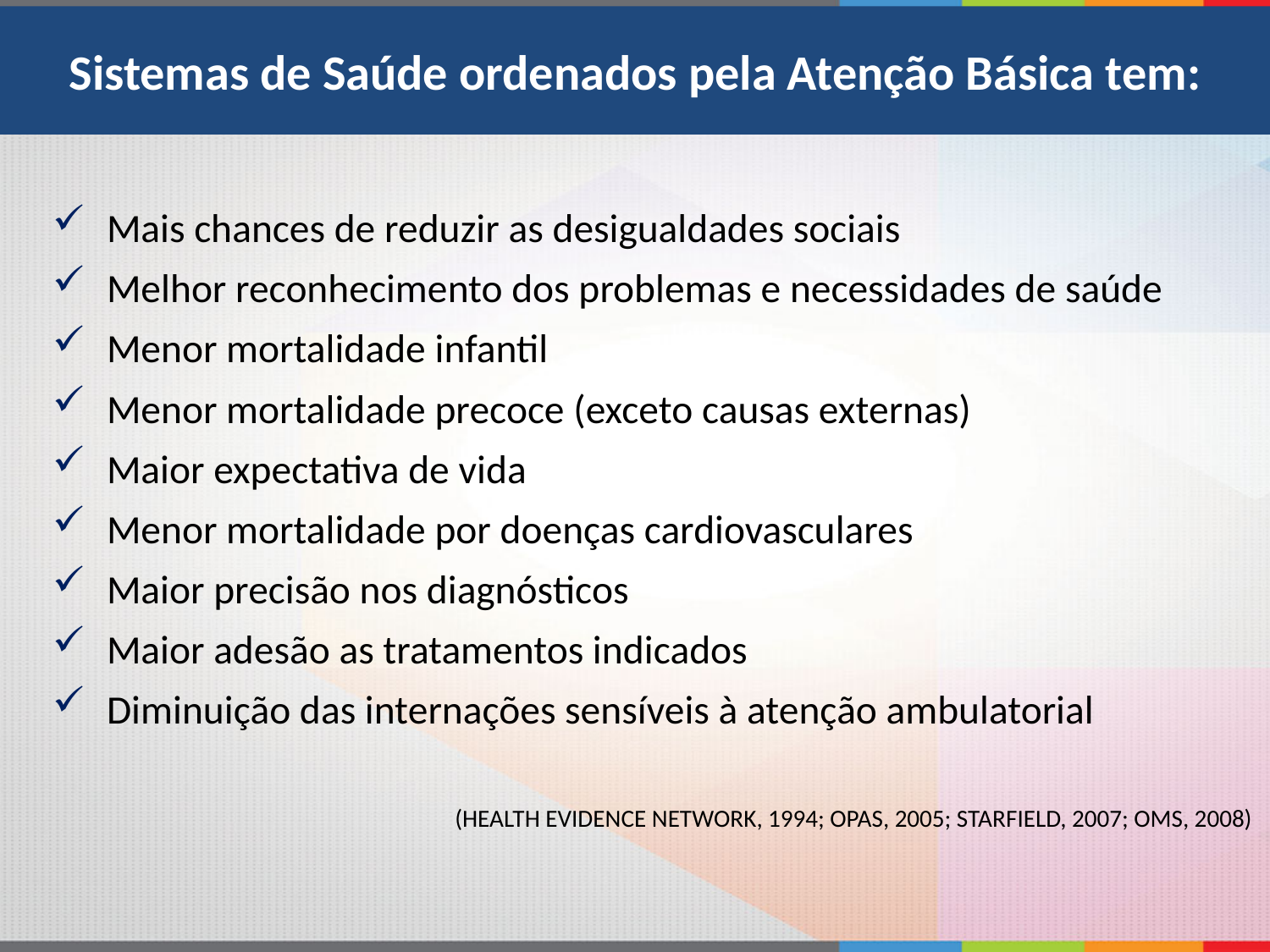

Sistemas de Saúde ordenados pela Atenção Básica tem:

 Mais chances de reduzir as desigualdades sociais
 Melhor reconhecimento dos problemas e necessidades de saúde
 Menor mortalidade infantil
 Menor mortalidade precoce (exceto causas externas)
 Maior expectativa de vida
 Menor mortalidade por doenças cardiovasculares
 Maior precisão nos diagnósticos
 Maior adesão as tratamentos indicados
 Diminuição das internações sensíveis à atenção ambulatorial

 (HEALTH EVIDENCE NETWORK, 1994; OPAS, 2005; STARFIELD, 2007; OMS, 2008)